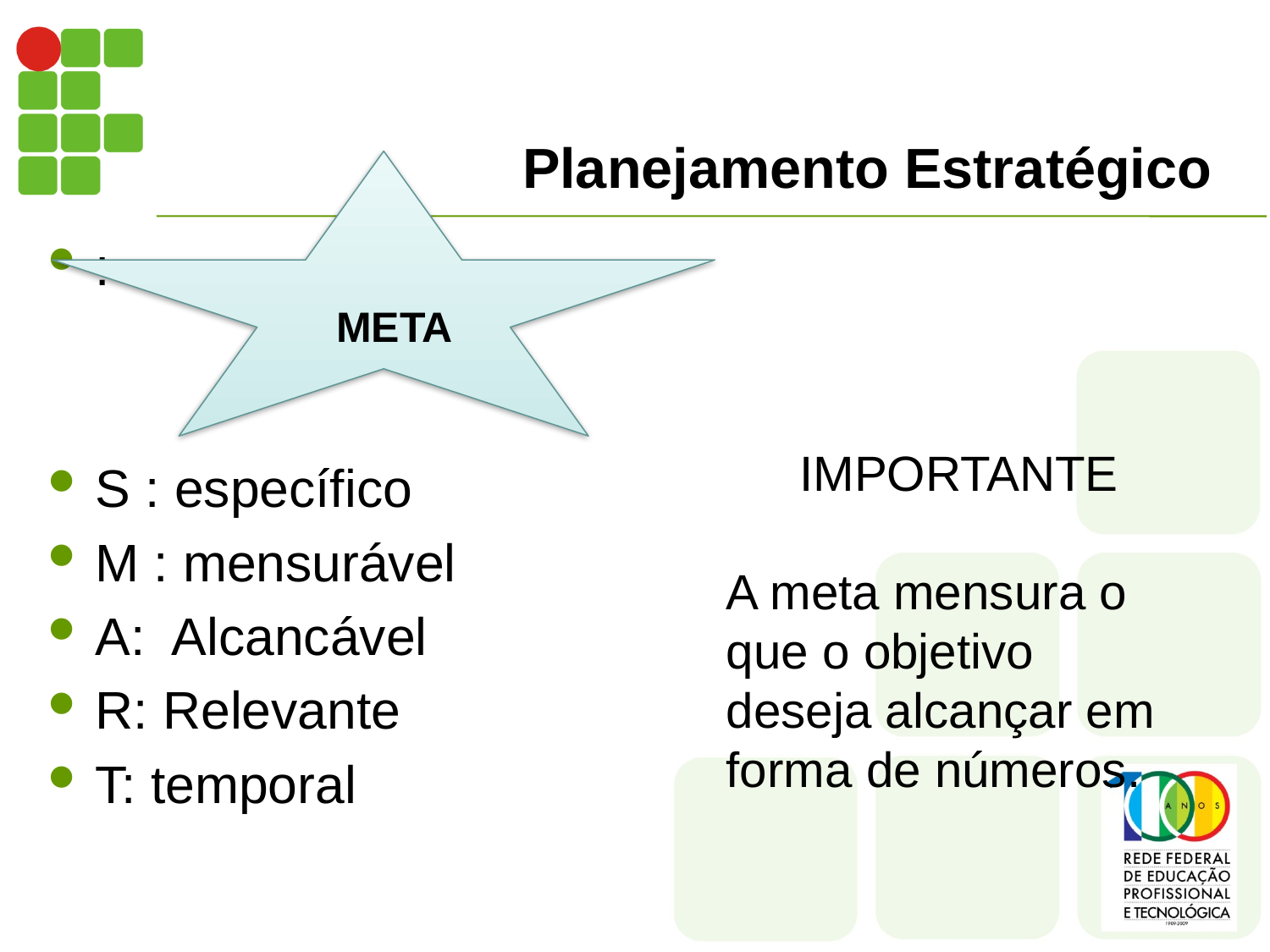

# Planejamento Estratégico

:

S : específico
M : mensurável
A:  Alcancável
R: Relevante
T: temporal
     META
IMPORTANTE

A meta mensura o que o objetivo deseja alcançar em forma de números.